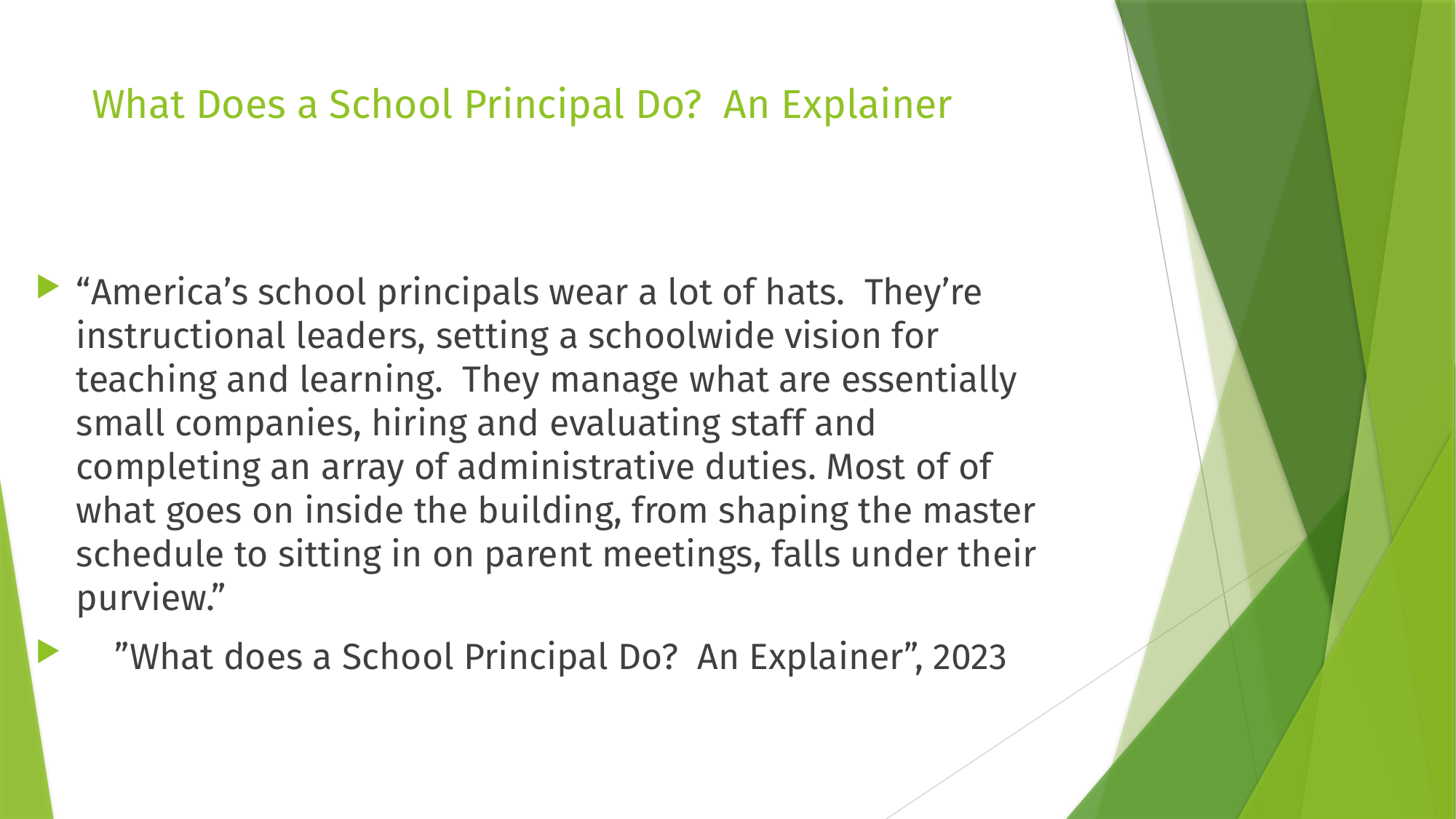

# What Does a School Principal Do?  An Explainer
“America’s school principals wear a lot of hats.  They’re instructional leaders, setting a schoolwide vision for teaching and learning.  They manage what are essentially small companies, hiring and evaluating staff and completing an array of administrative duties. Most of of what goes on inside the building, from shaping the master schedule to sitting in on parent meetings, falls under their purview.”
    ”What does a School Principal Do?  An Explainer”, 2023